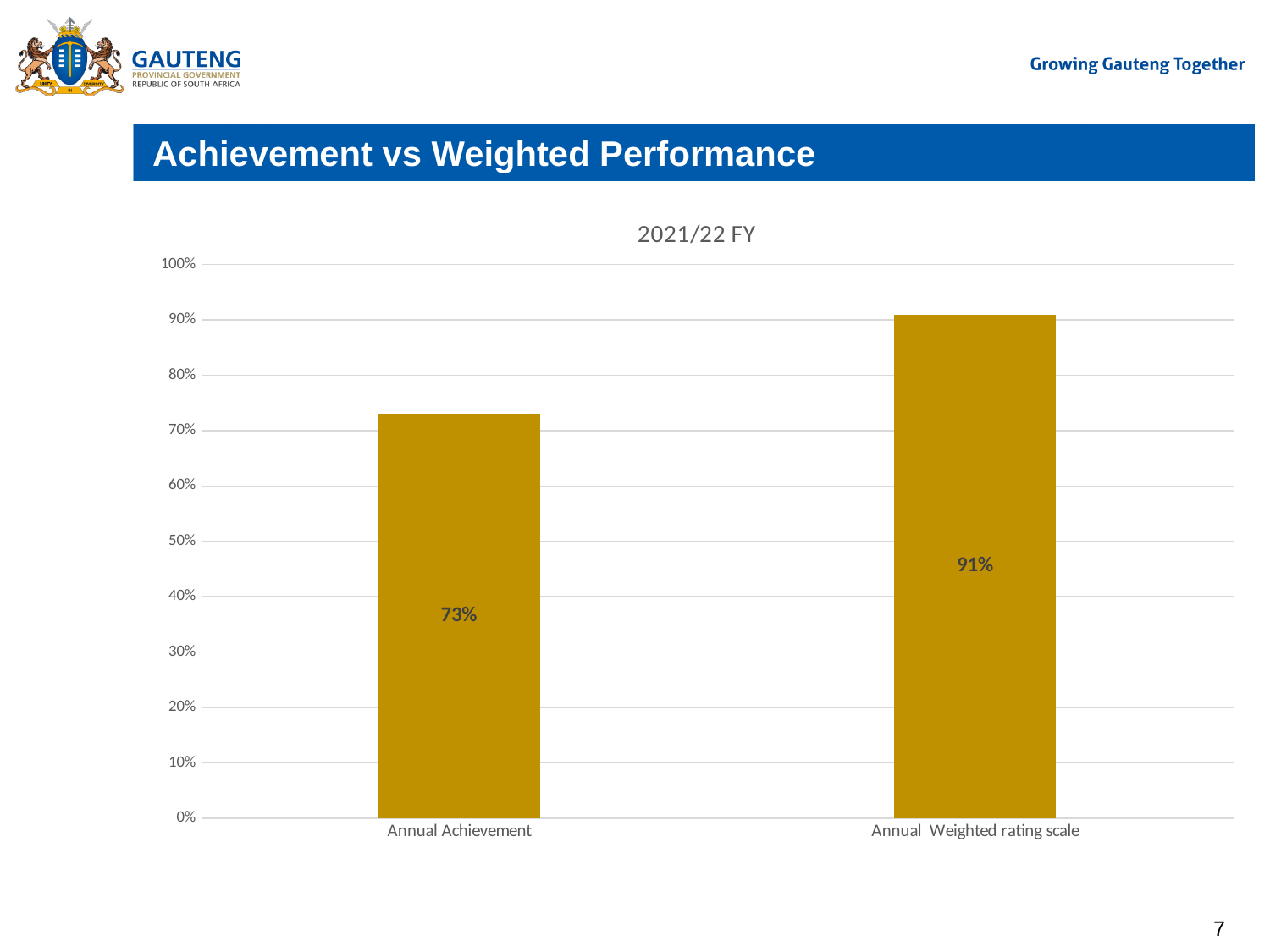

# Achievement vs Weighted Performance

### Chart: 2021/22 FY

| Category | 2021/22FY |
|---|---|
| Annual Achievement | 0.73 |
| Annual  Weighted rating scale | 0.91 |
7